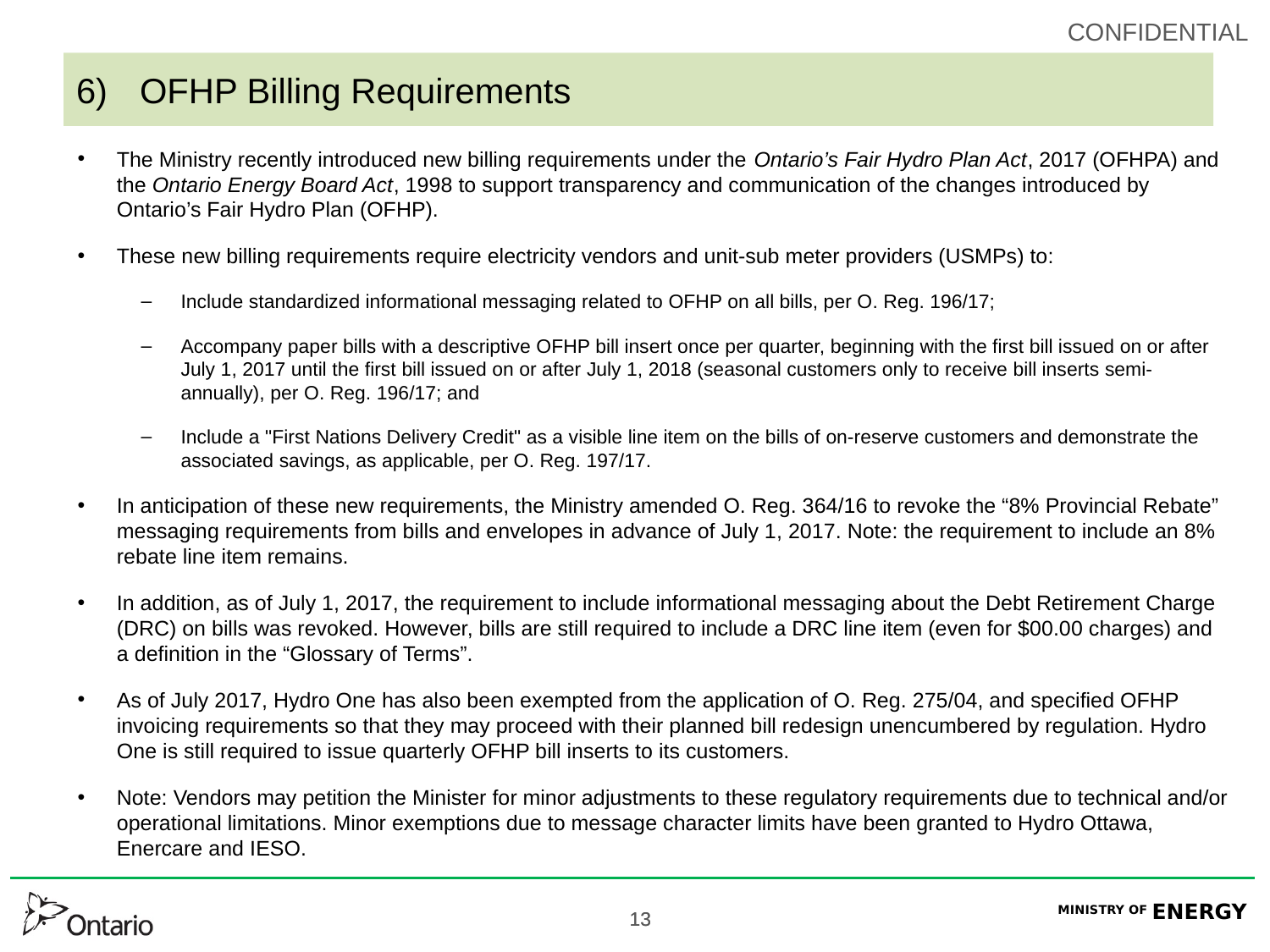

# OFHP Billing Requirements
The Ministry recently introduced new billing requirements under the Ontario’s Fair Hydro Plan Act, 2017 (OFHPA) and the Ontario Energy Board Act, 1998 to support transparency and communication of the changes introduced by Ontario’s Fair Hydro Plan (OFHP).
These new billing requirements require electricity vendors and unit-sub meter providers (USMPs) to:
Include standardized informational messaging related to OFHP on all bills, per O. Reg. 196/17;
Accompany paper bills with a descriptive OFHP bill insert once per quarter, beginning with the first bill issued on or after July 1, 2017 until the first bill issued on or after July 1, 2018 (seasonal customers only to receive bill inserts semi-annually), per O. Reg. 196/17; and
Include a "First Nations Delivery Credit" as a visible line item on the bills of on-reserve customers and demonstrate the associated savings, as applicable, per O. Reg. 197/17.
In anticipation of these new requirements, the Ministry amended O. Reg. 364/16 to revoke the “8% Provincial Rebate” messaging requirements from bills and envelopes in advance of July 1, 2017. Note: the requirement to include an 8% rebate line item remains.
In addition, as of July 1, 2017, the requirement to include informational messaging about the Debt Retirement Charge (DRC) on bills was revoked. However, bills are still required to include a DRC line item (even for $00.00 charges) and a definition in the “Glossary of Terms”.
As of July 2017, Hydro One has also been exempted from the application of O. Reg. 275/04, and specified OFHP invoicing requirements so that they may proceed with their planned bill redesign unencumbered by regulation. Hydro One is still required to issue quarterly OFHP bill inserts to its customers.
Note: Vendors may petition the Minister for minor adjustments to these regulatory requirements due to technical and/or operational limitations. Minor exemptions due to message character limits have been granted to Hydro Ottawa, Enercare and IESO.